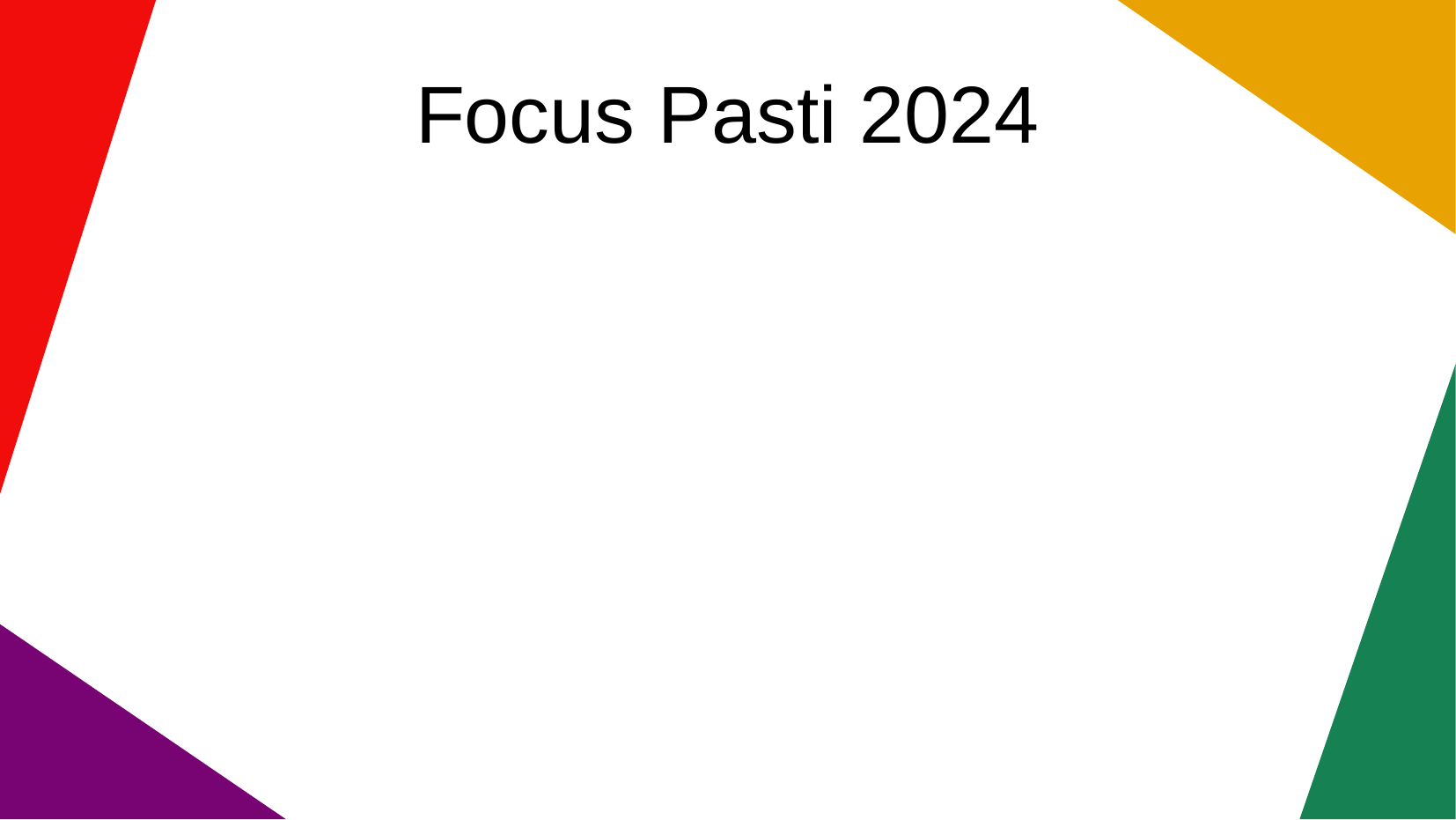

# Focus Pasti 2024

Pasti a Domicilio: 11.914
Sostegno Ronda della Carità: 7.320 panini
Pasti mensa Santa Lucia: 7.896
Pasti mensa Villaggio della Carità: 16.823
Complessivo pasti: 43.953